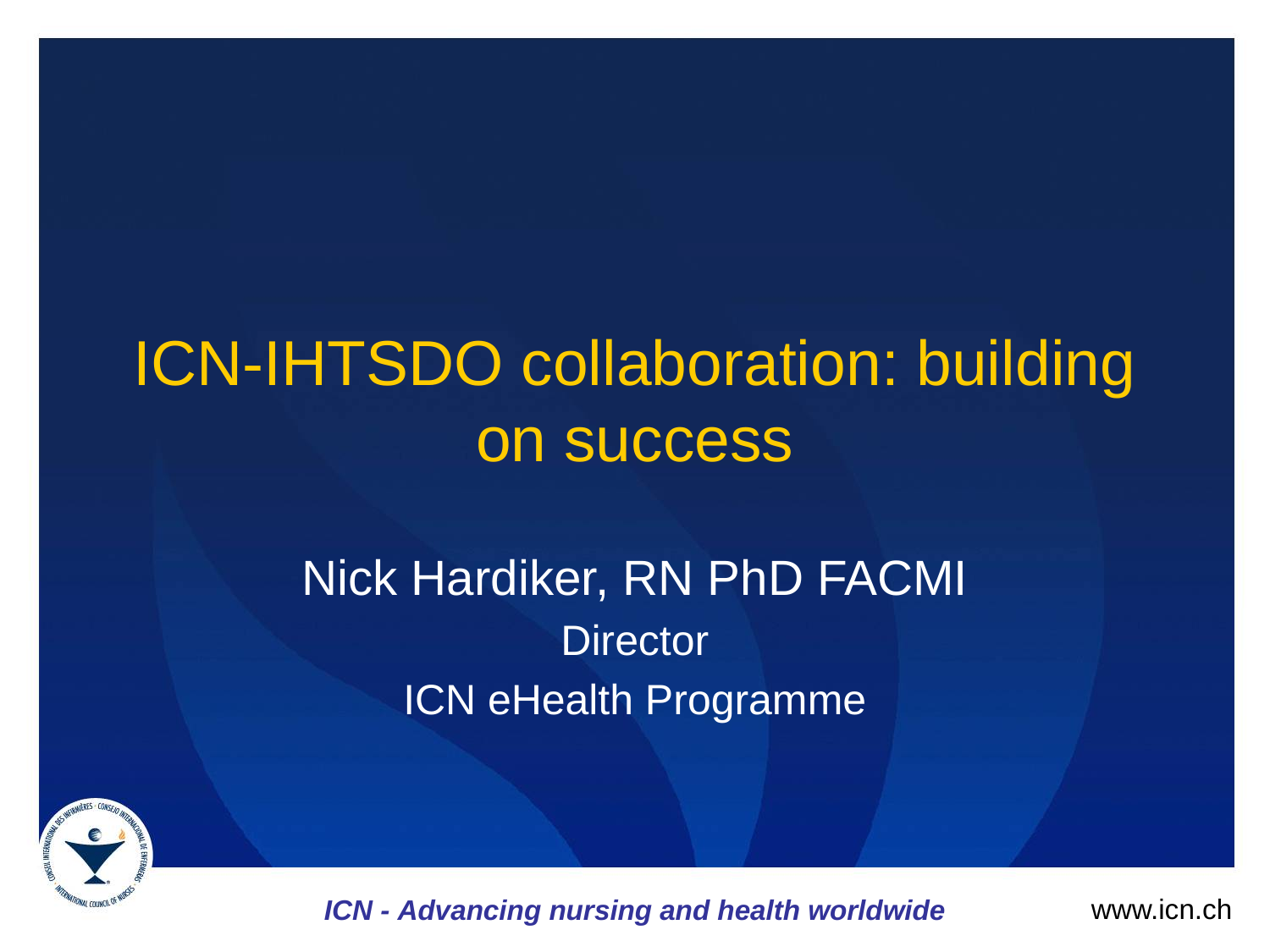

# ICN-IHTSDO collaboration: building on success
Nick Hardiker, RN PhD FACMI
Director
ICN eHealth Programme